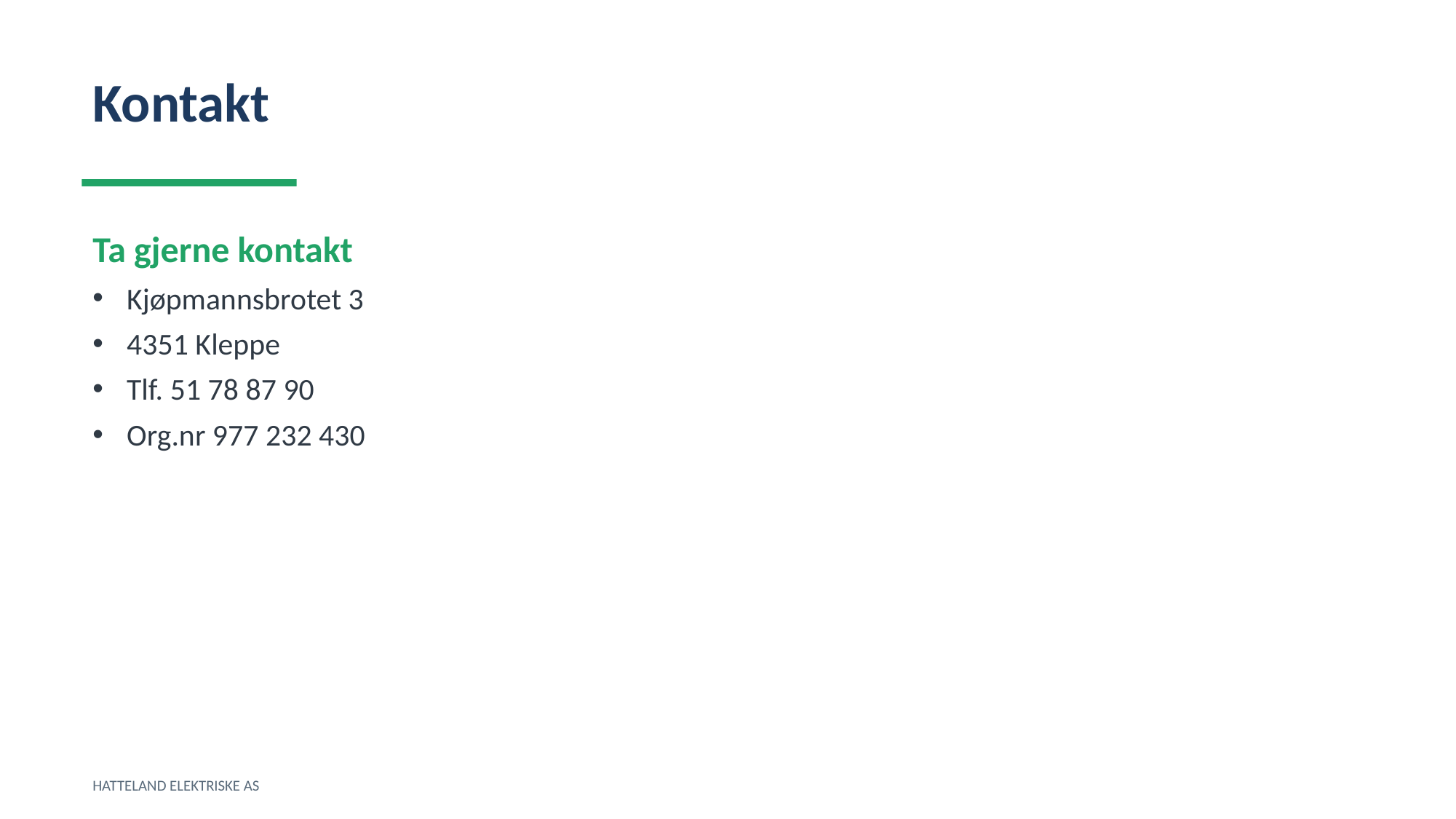

Kontakt

Ta gjerne kontakt
Kjøpmannsbrotet 3
4351 Kleppe
Tlf. 51 78 87 90
Org.nr 977 232 430
HATTELAND ELEKTRISKE AS